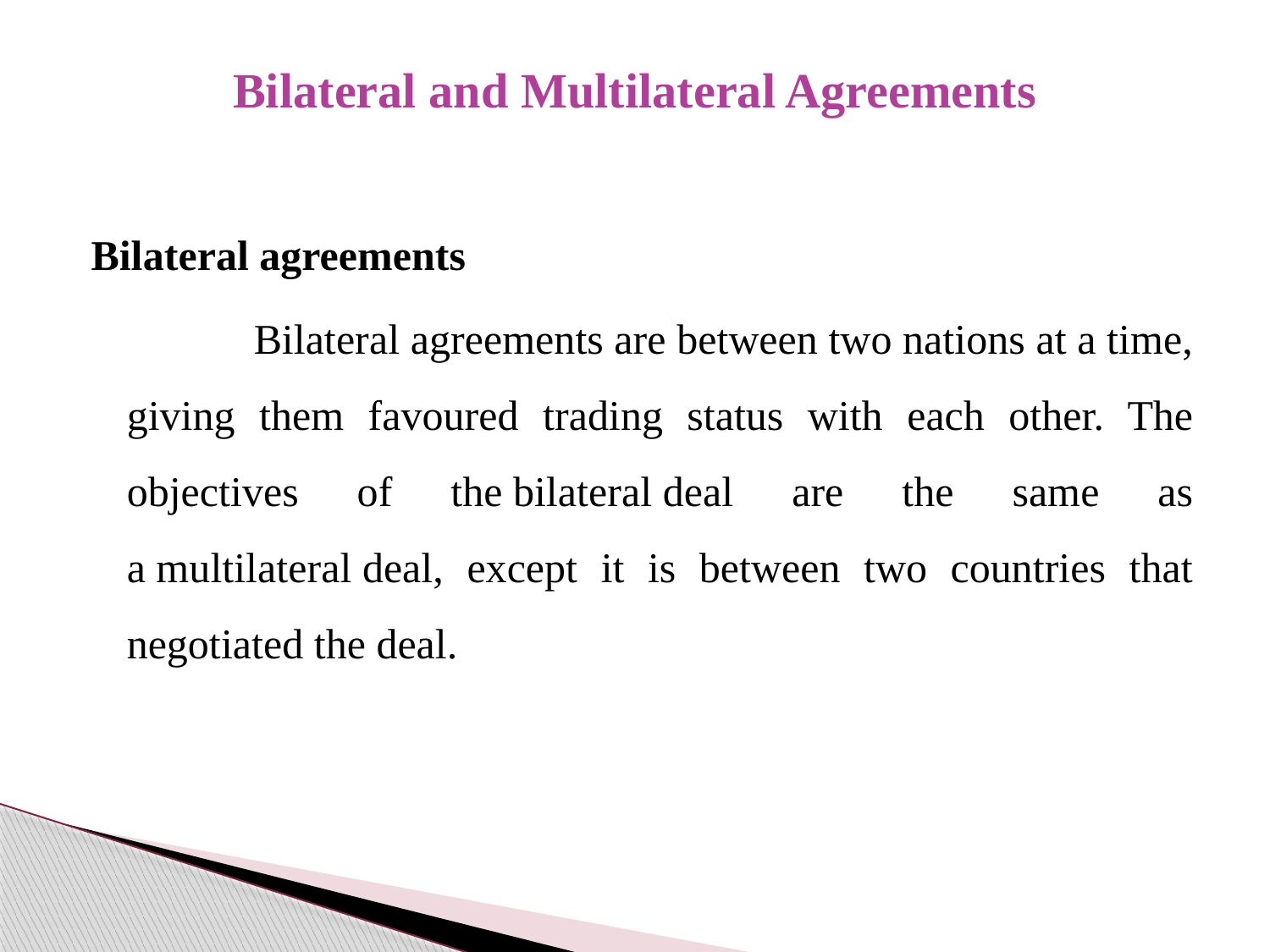

# Bilateral and Multilateral Agreements

Bilateral agreements
		Bilateral agreements are between two nations at a time, giving them favoured trading status with each other. The objectives of the bilateral deal are the same as a multilateral deal, except it is between two countries that negotiated the deal.